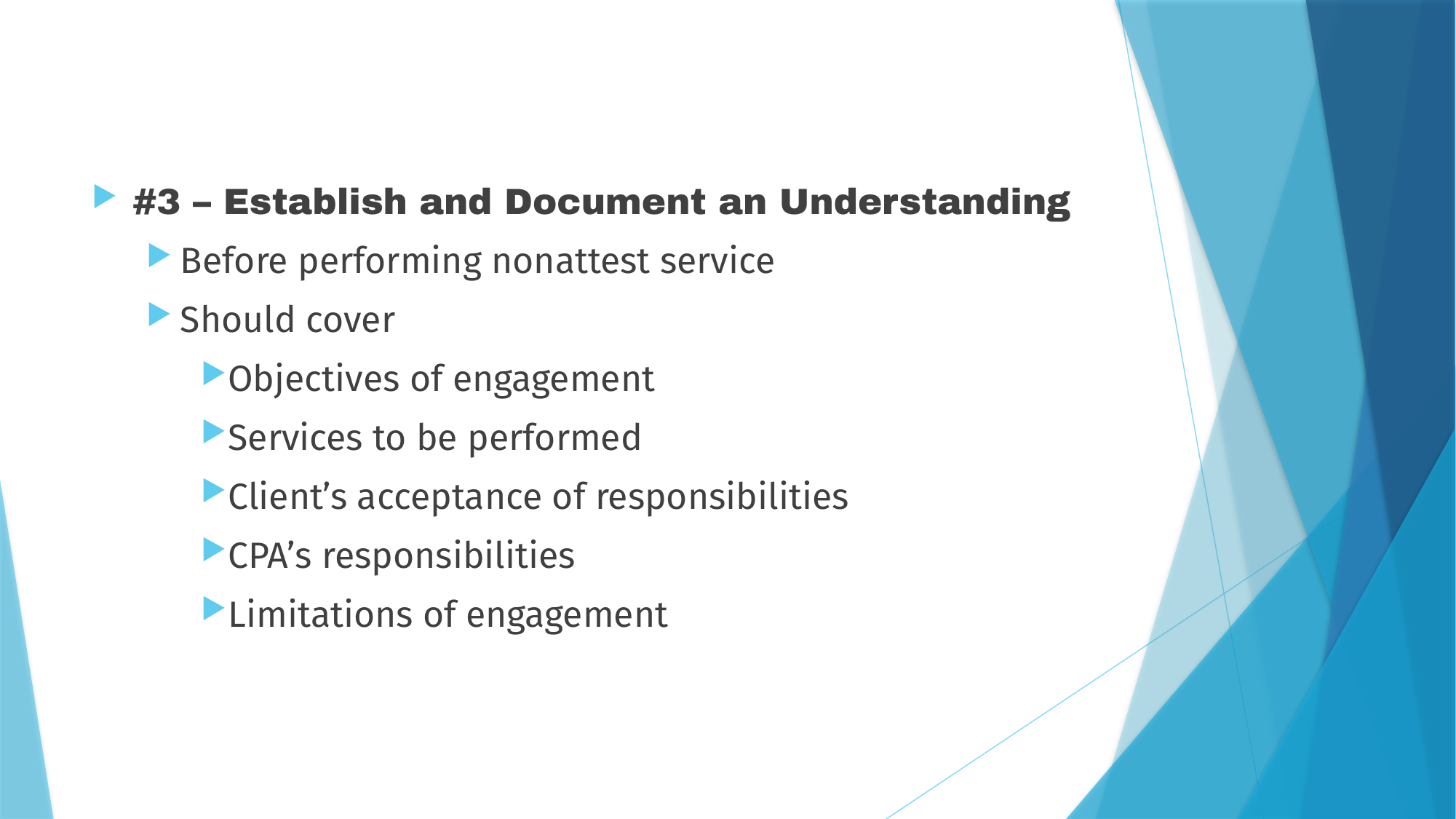

#
#3 – Establish and Document an Understanding
Before performing nonattest service
Should cover
Objectives of engagement
Services to be performed
Client’s acceptance of responsibilities
CPA’s responsibilities
Limitations of engagement